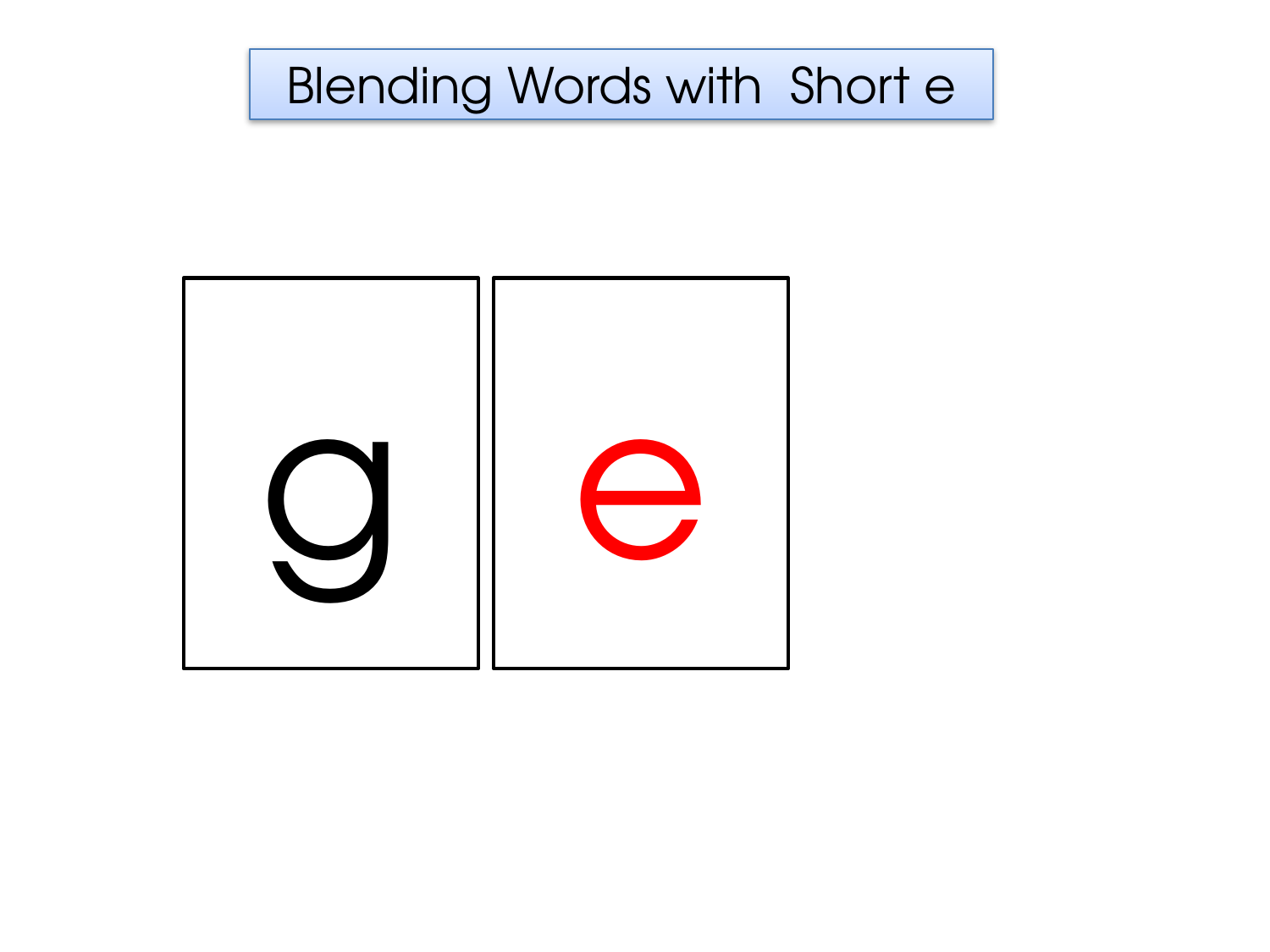

Blending Words with  Short e
g
e